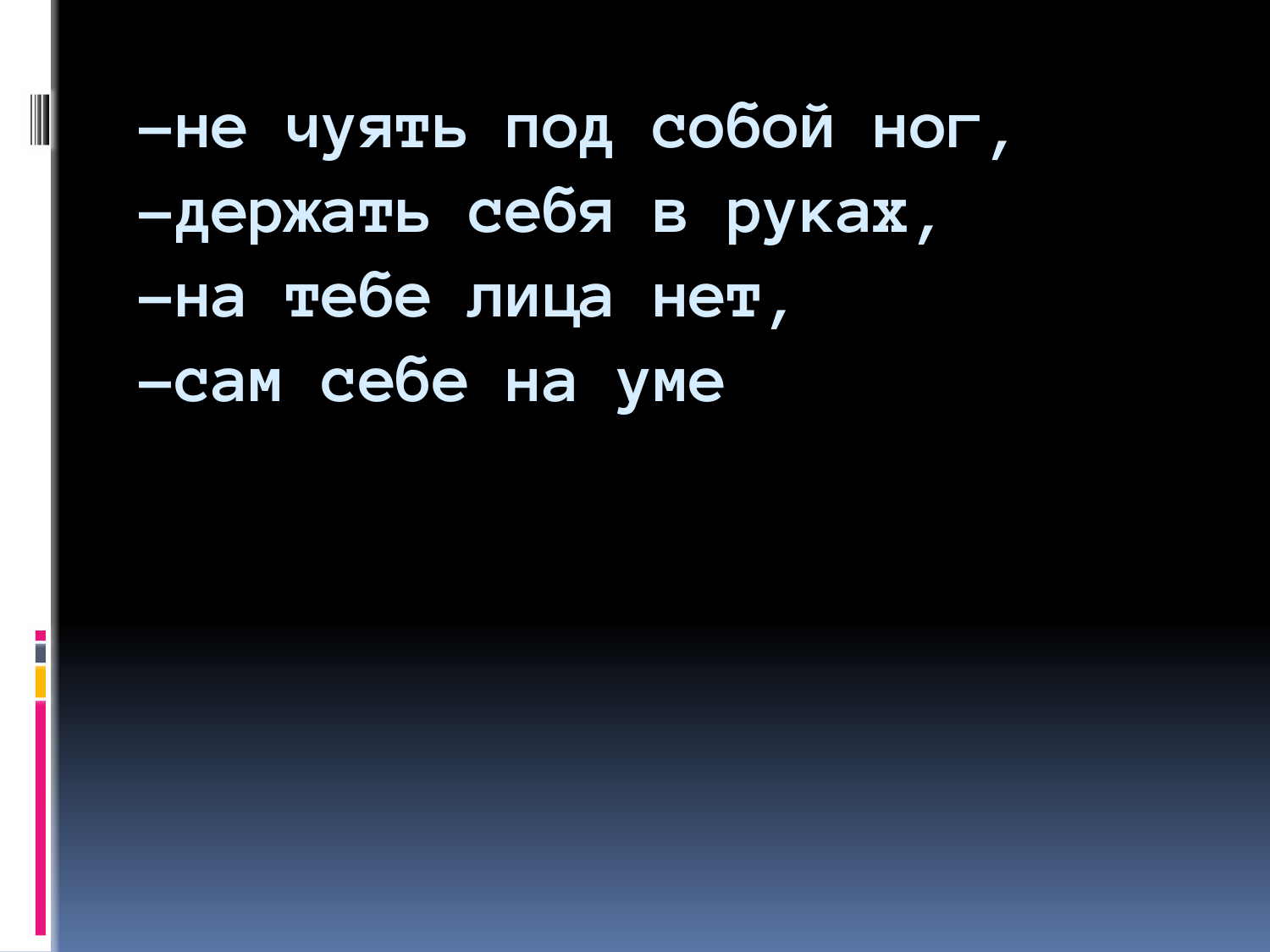

# -не чуять под собой ног, -держать себя в руках, -на тебе лица нет, -сам себе на уме